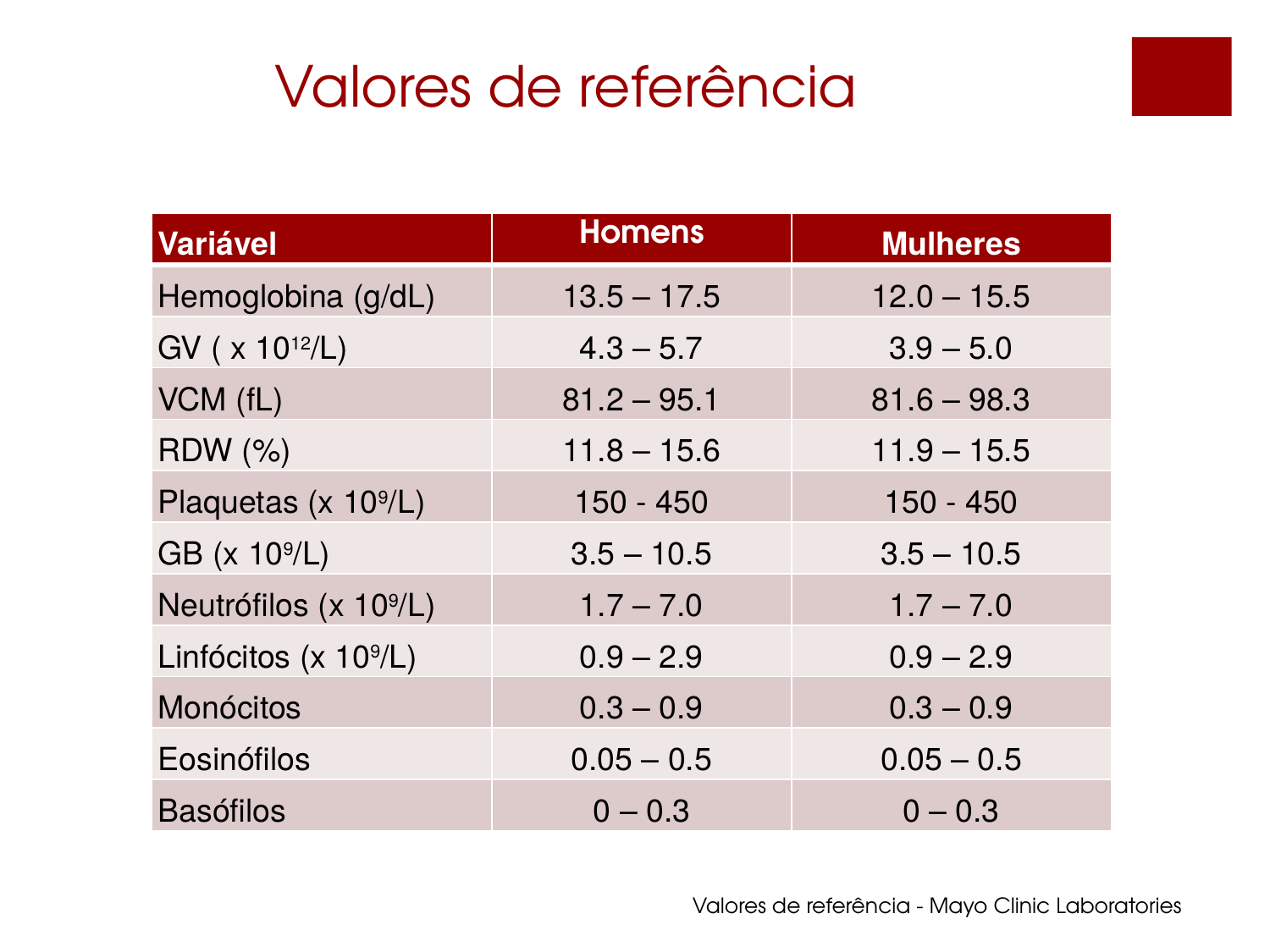

Valores de referência
| Variável | Homens | Mulheres |
| --- | --- | --- |
| Hemoglobina (g/dL) | 13.5 – 17.5 | 12.0 – 15.5 |
| GV ( x 1012/L) | 4.3 – 5.7 | 3.9 – 5.0 |
| VCM (fL) | 81.2 – 95.1 | 81.6 – 98.3 |
| RDW (%) | 11.8 – 15.6 | 11.9 – 15.5 |
| Plaquetas (x 109/L) | 150 - 450 | 150 - 450 |
| GB (x 109/L) | 3.5 – 10.5 | 3.5 – 10.5 |
| Neutrófilos (x 109/L) | 1.7 – 7.0 | 1.7 – 7.0 |
| Linfócitos (x 109/L) | 0.9 – 2.9 | 0.9 – 2.9 |
| Monócitos | 0.3 – 0.9 | 0.3 – 0.9 |
| Eosinófilos | 0.05 – 0.5 | 0.05 – 0.5 |
| Basófilos | 0 – 0.3 | 0 – 0.3 |
Valores de referência - Mayo Clinic Laboratories